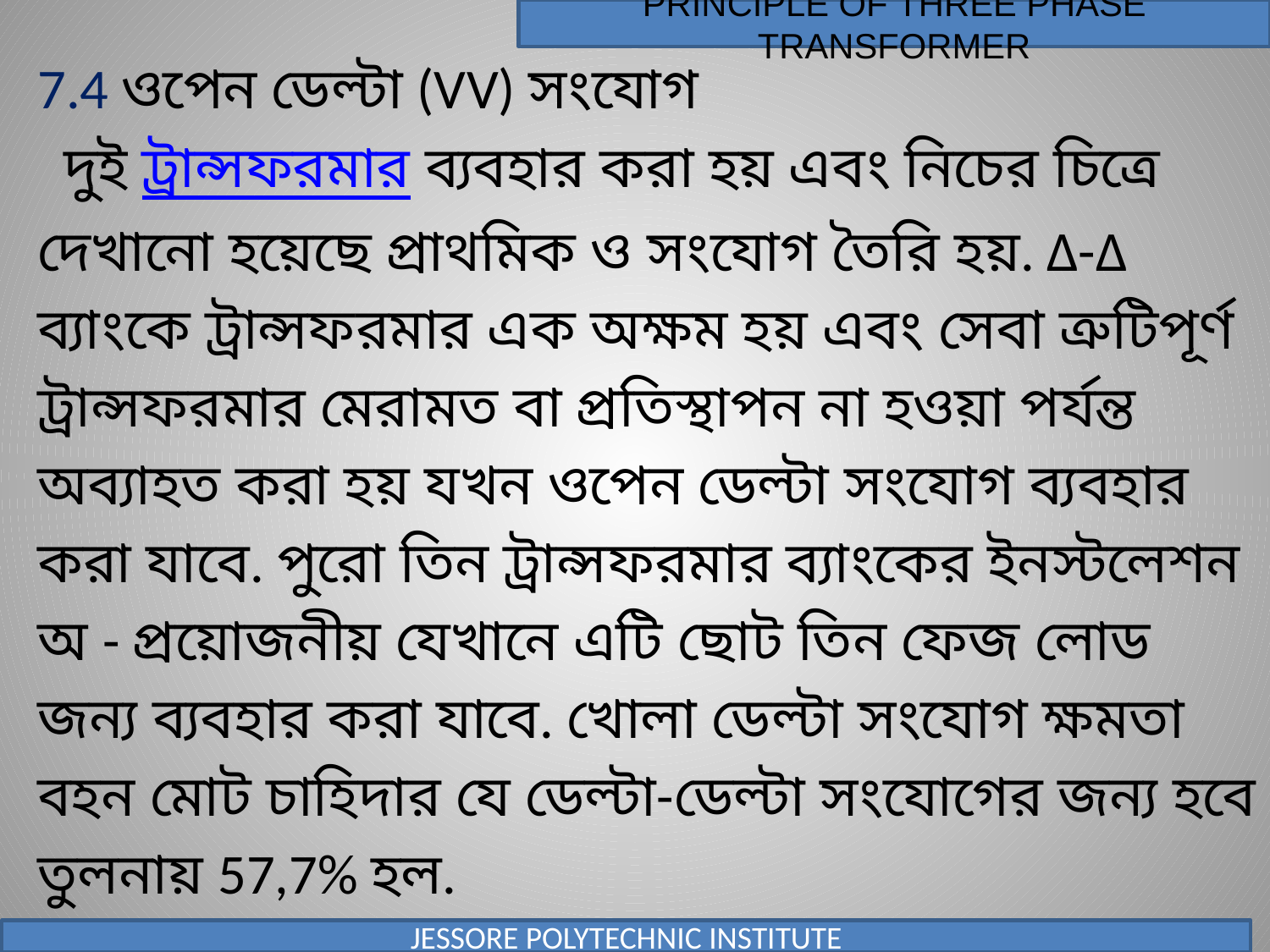

# PRINCIPLE OF THREE PHASE TRANSFORMER
7.4 ওপেন ডেল্টা (VV) সংযোগ
  দুই ট্রান্সফরমার ব্যবহার করা হয় এবং নিচের চিত্রে দেখানো হয়েছে প্রাথমিক ও সংযোগ তৈরি হয়. Δ-Δ ব্যাংকে ট্রান্সফরমার এক অক্ষম হয় এবং সেবা ত্রুটিপূর্ণ ট্রান্সফরমার মেরামত বা প্রতিস্থাপন না হওয়া পর্যন্ত অব্যাহত করা হয় যখন ওপেন ডেল্টা সংযোগ ব্যবহার করা যাবে. পুরো তিন ট্রান্সফরমার ব্যাংকের ইনস্টলেশন অ - প্রয়োজনীয় যেখানে এটি ছোট তিন ফেজ লোড জন্য ব্যবহার করা যাবে. খোলা ডেল্টা সংযোগ ক্ষমতা বহন মোট চাহিদার যে ডেল্টা-ডেল্টা সংযোগের জন্য হবে তুলনায় 57,7% হল.

JESSORE POLYTECHNIC INSTITUTE